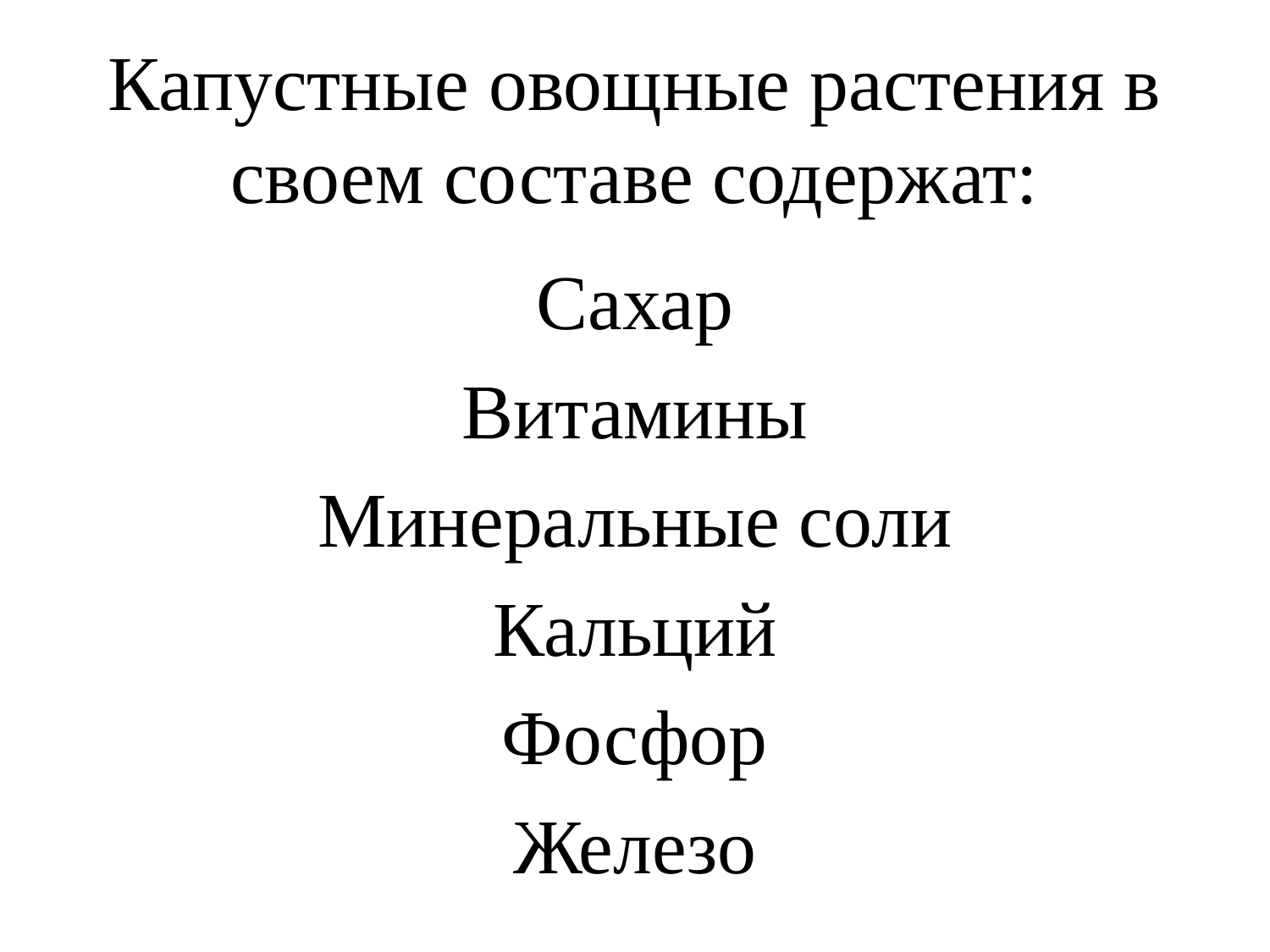

# Капустные овощные растения в своем составе содержат:
Сахар
Витамины
Минеральные соли
Кальций
Фосфор
Железо